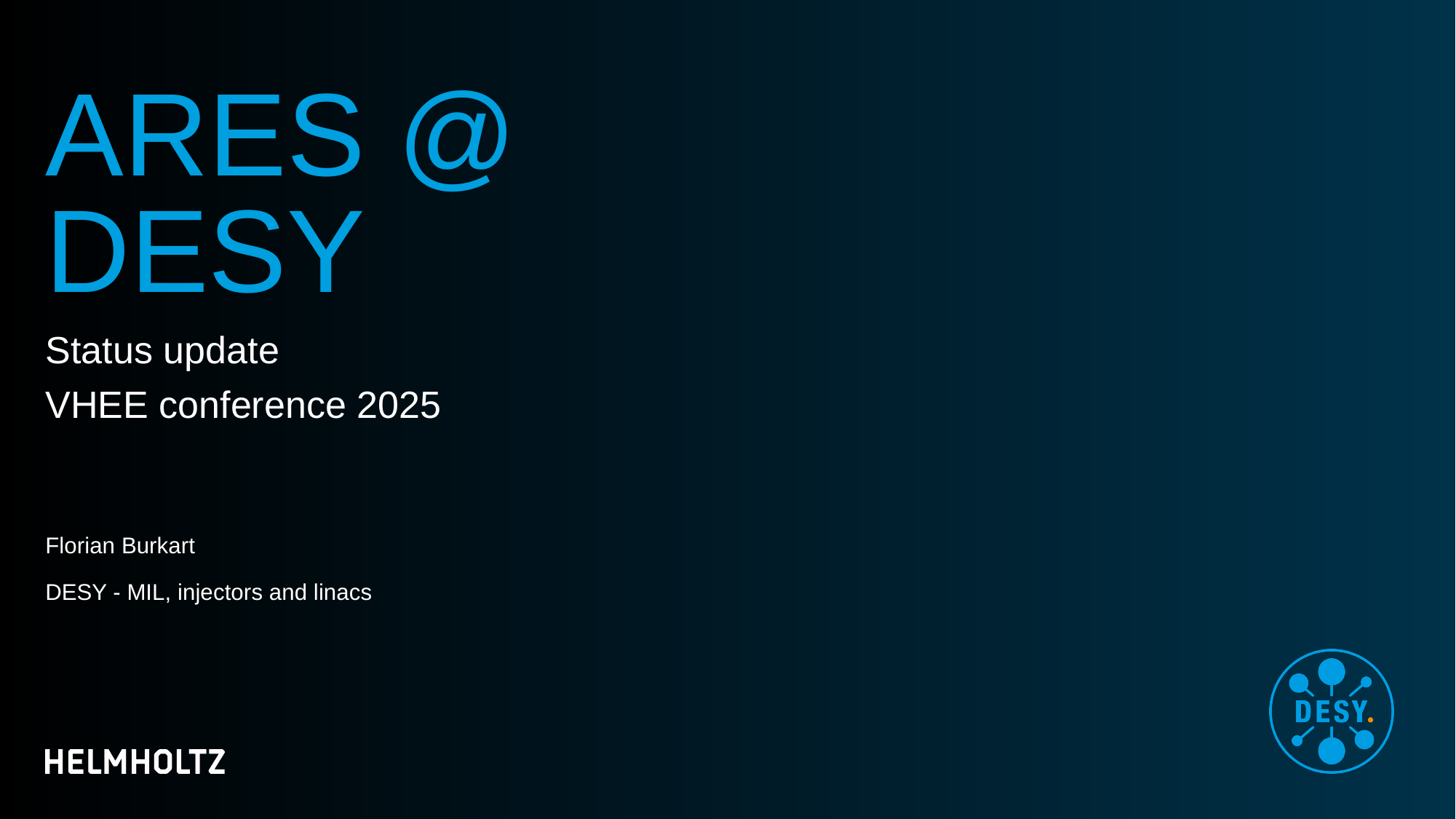

# ARES @ DESY
Status update
VHEE conference 2025
Florian Burkart
DESY - MIL, injectors and linacs